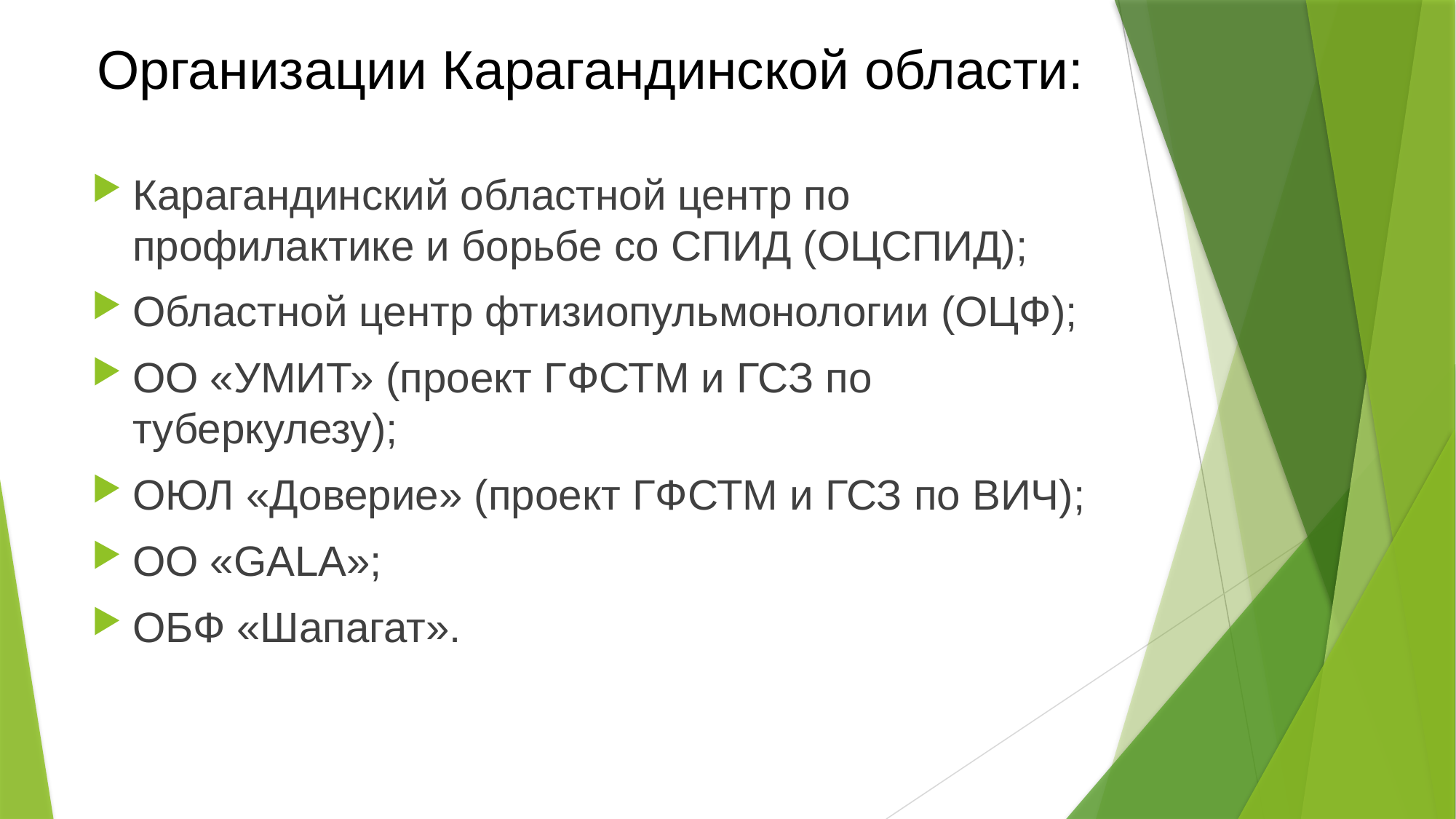

# Организации Карагандинской области:
Карагандинский областной центр по профилактике и борьбе со СПИД (ОЦСПИД);
Областной центр фтизиопульмонологии (ОЦФ);
ОО «УМИТ» (проект ГФСТМ и ГСЗ по туберкулезу);
ОЮЛ «Доверие» (проект ГФСТМ и ГСЗ по ВИЧ);
ОО «GALA»;
ОБФ «Шапагат».